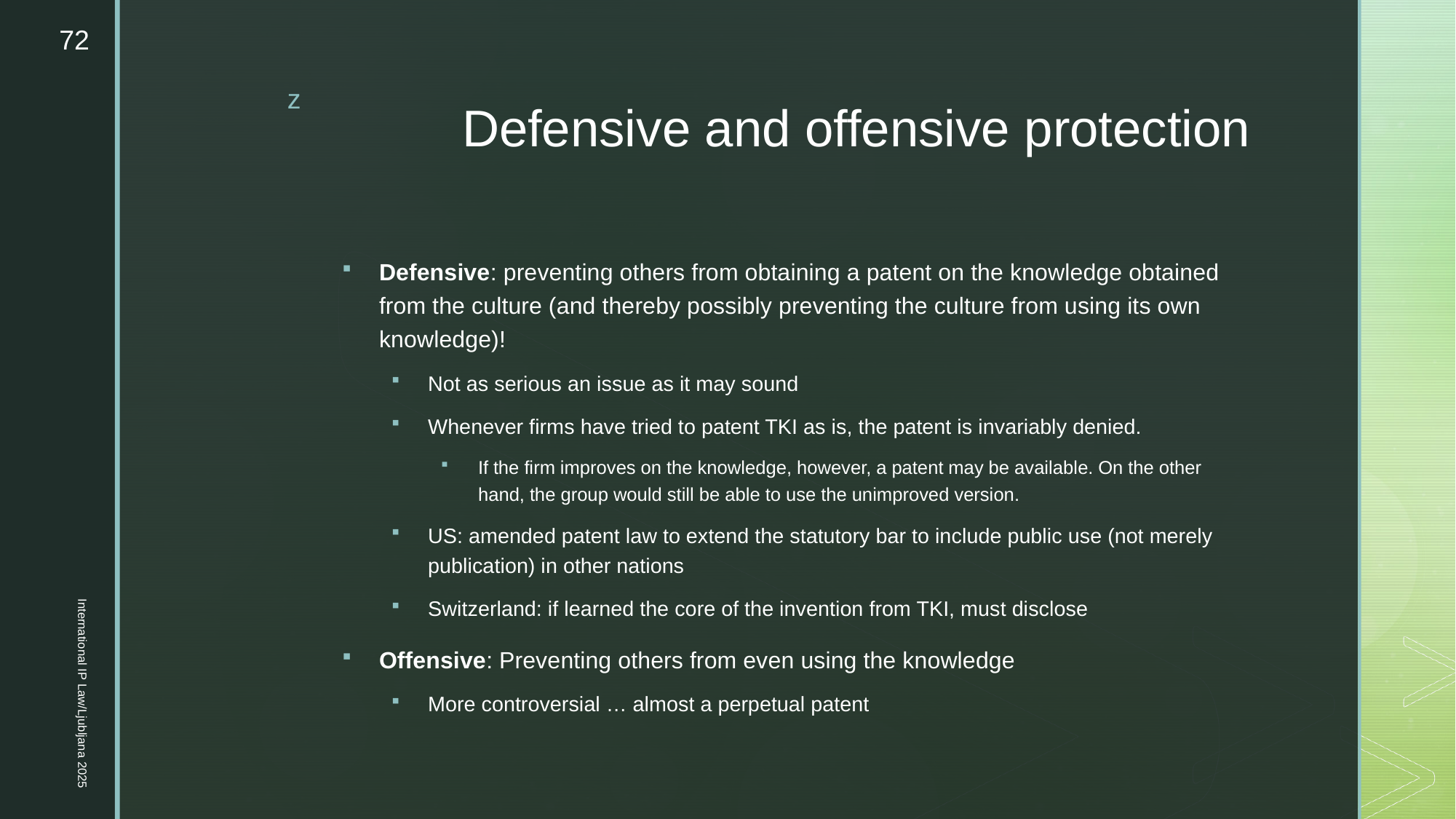

72
# Defensive and offensive protection
Defensive: preventing others from obtaining a patent on the knowledge obtained from the culture (and thereby possibly preventing the culture from using its own knowledge)!
Not as serious an issue as it may sound
Whenever firms have tried to patent TKI as is, the patent is invariably denied.
If the firm improves on the knowledge, however, a patent may be available. On the other hand, the group would still be able to use the unimproved version.
US: amended patent law to extend the statutory bar to include public use (not merely publication) in other nations
Switzerland: if learned the core of the invention from TKI, must disclose
Offensive: Preventing others from even using the knowledge
More controversial … almost a perpetual patent
International IP Law/Ljubljana 2025